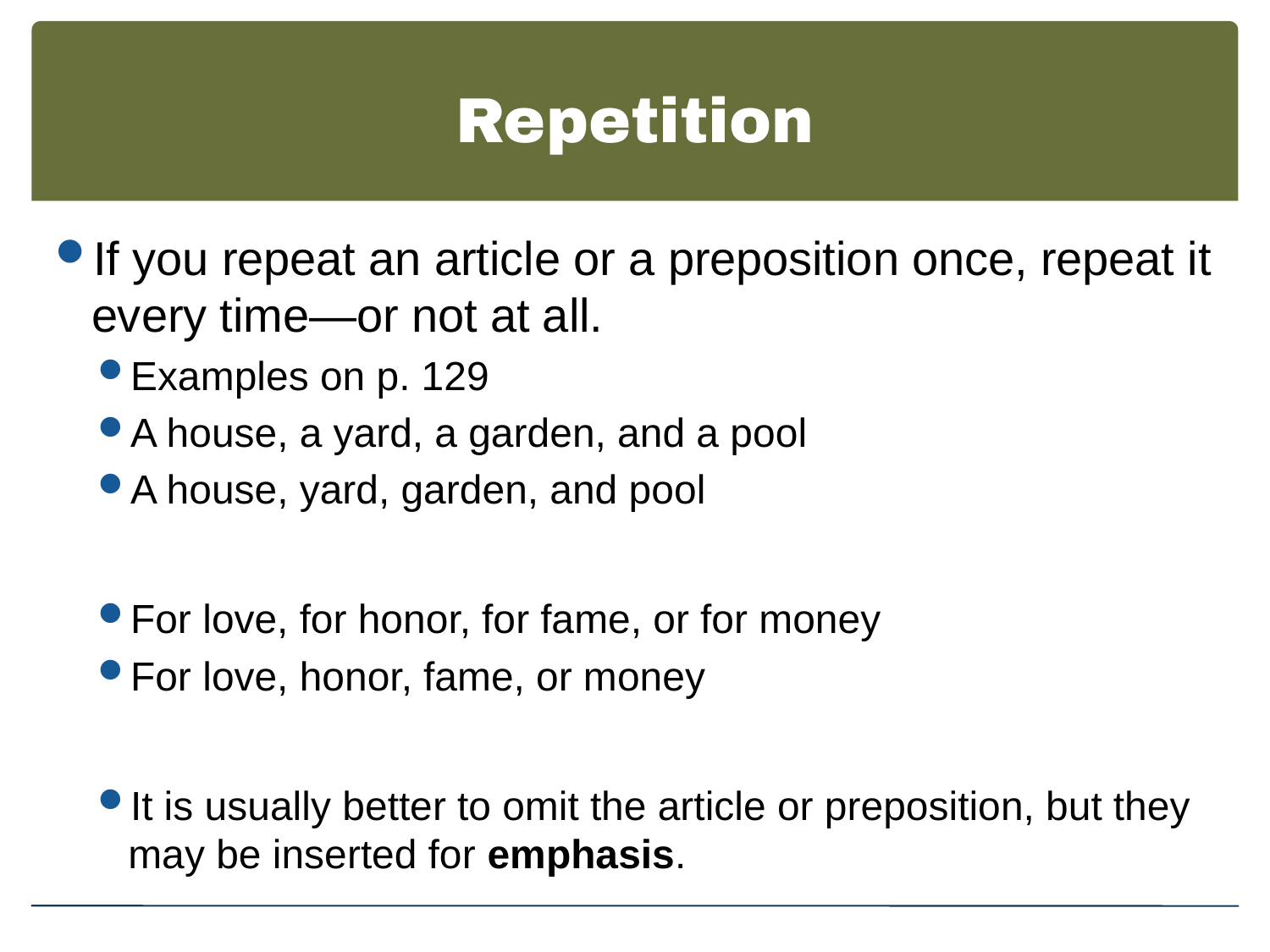

# Repetition
If you repeat an article or a preposition once, repeat it every time—or not at all.
Examples on p. 129
A house, a yard, a garden, and a pool
A house, yard, garden, and pool

For love, for honor, for fame, or for money
For love, honor, fame, or money

It is usually better to omit the article or preposition, but they may be inserted for emphasis.